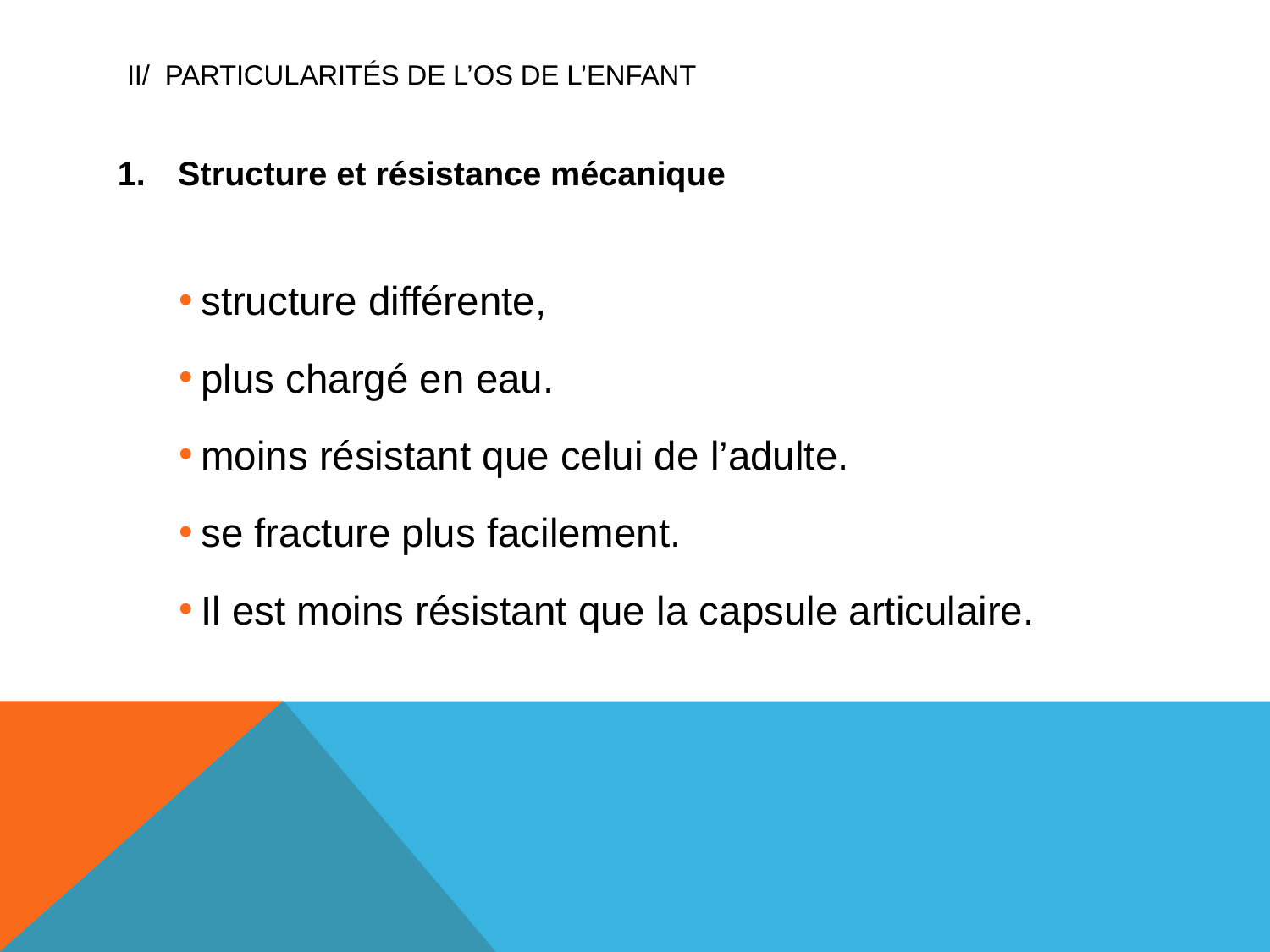

# II/  Particularités de l’os de l’enfant
Structure et résistance mécanique

structure différente,
plus chargé en eau.
moins résistant que celui de l’adulte.
se fracture plus facilement.
Il est moins résistant que la capsule articulaire.